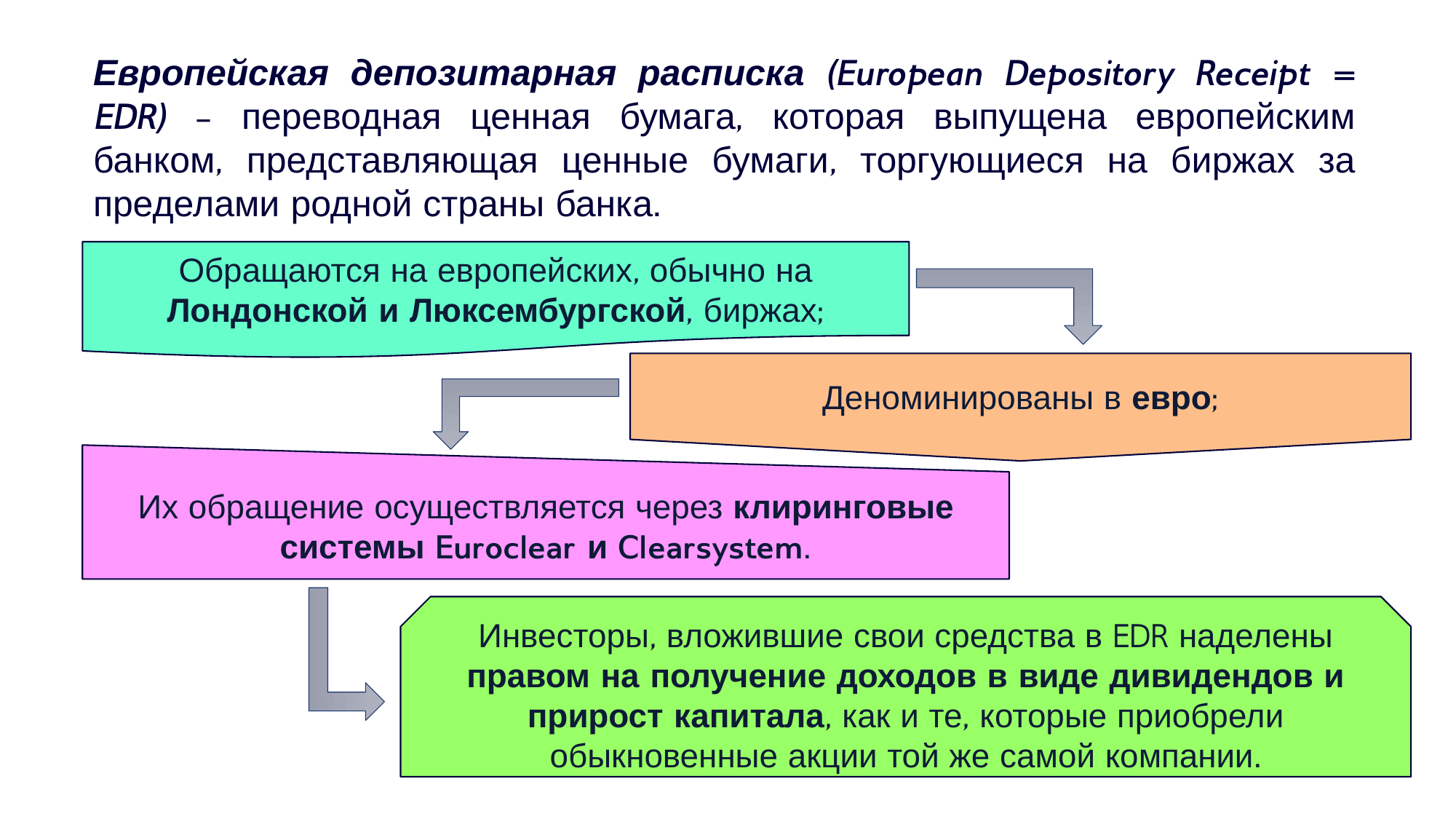

Европейская депозитарная расписка (European Depository Receipt = EDR) – переводная ценная бумага, которая выпущена европейским банком, представляющая ценные бумаги, торгующиеся на биржах за пределами родной страны банка.
Об­ращаются на европейских, обычно на Лондонской и Люксембургской, биржах;

Де­номинированы в евро;

Их обращение осуществляется через клиринговые системы Euroclear и Clearsystem.
Инвесторы, вложившие свои средства в EDR наделены правом на получение доходов в виде дивидендов и прирост капитала, как и те, которые приобрели обыкновенные акции той же самой компании.